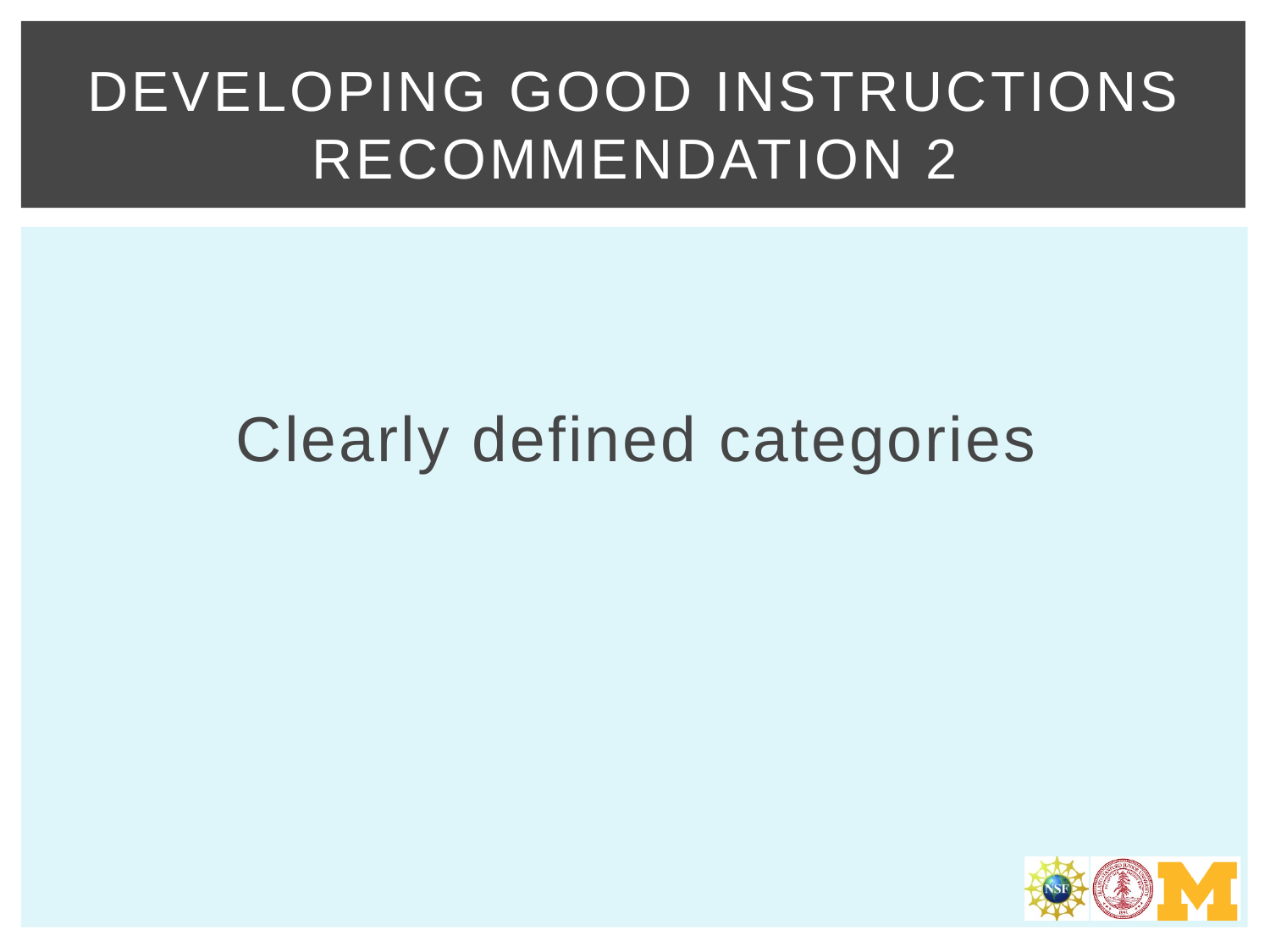

# Developing good instructions Recommendation 2
Clearly defined categories